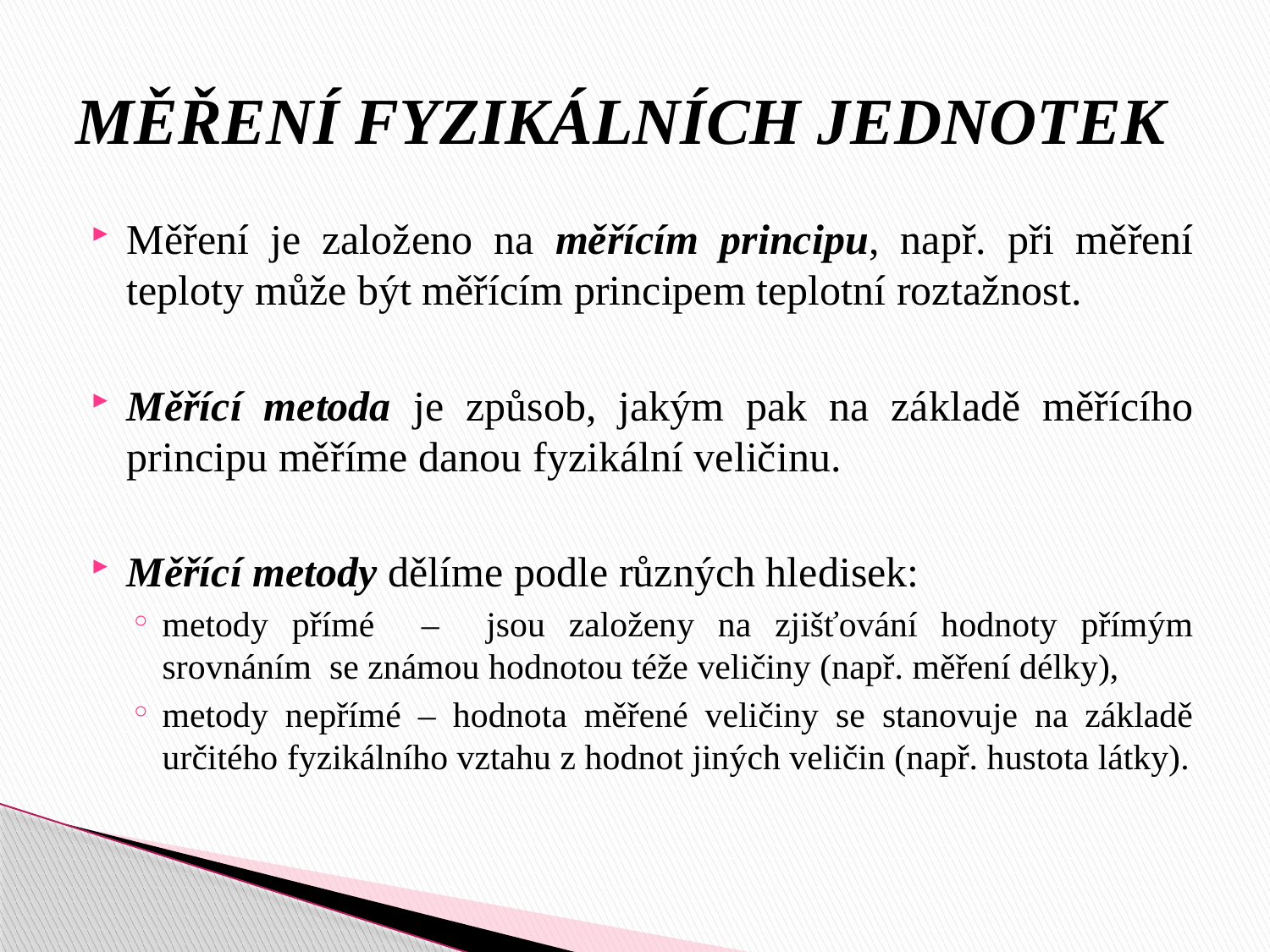

# MĚŘENÍ FYZIKÁLNÍCH JEDNOTEK
Měření je založeno na měřícím principu, např. při měření teploty může být měřícím principem teplotní roztažnost.

Měřící metoda je způsob, jakým pak na základě měřícího principu měříme danou fyzikální veličinu.

Měřící metody dělíme podle různých hledisek:
metody přímé  –  jsou založeny na zjišťování hodnoty přímým srovnáním  se známou hodnotou téže veličiny (např. měření délky),
metody nepřímé – hodnota měřené veličiny se stanovuje na základě určitého fyzikálního vztahu z hodnot jiných veličin (např. hustota látky).